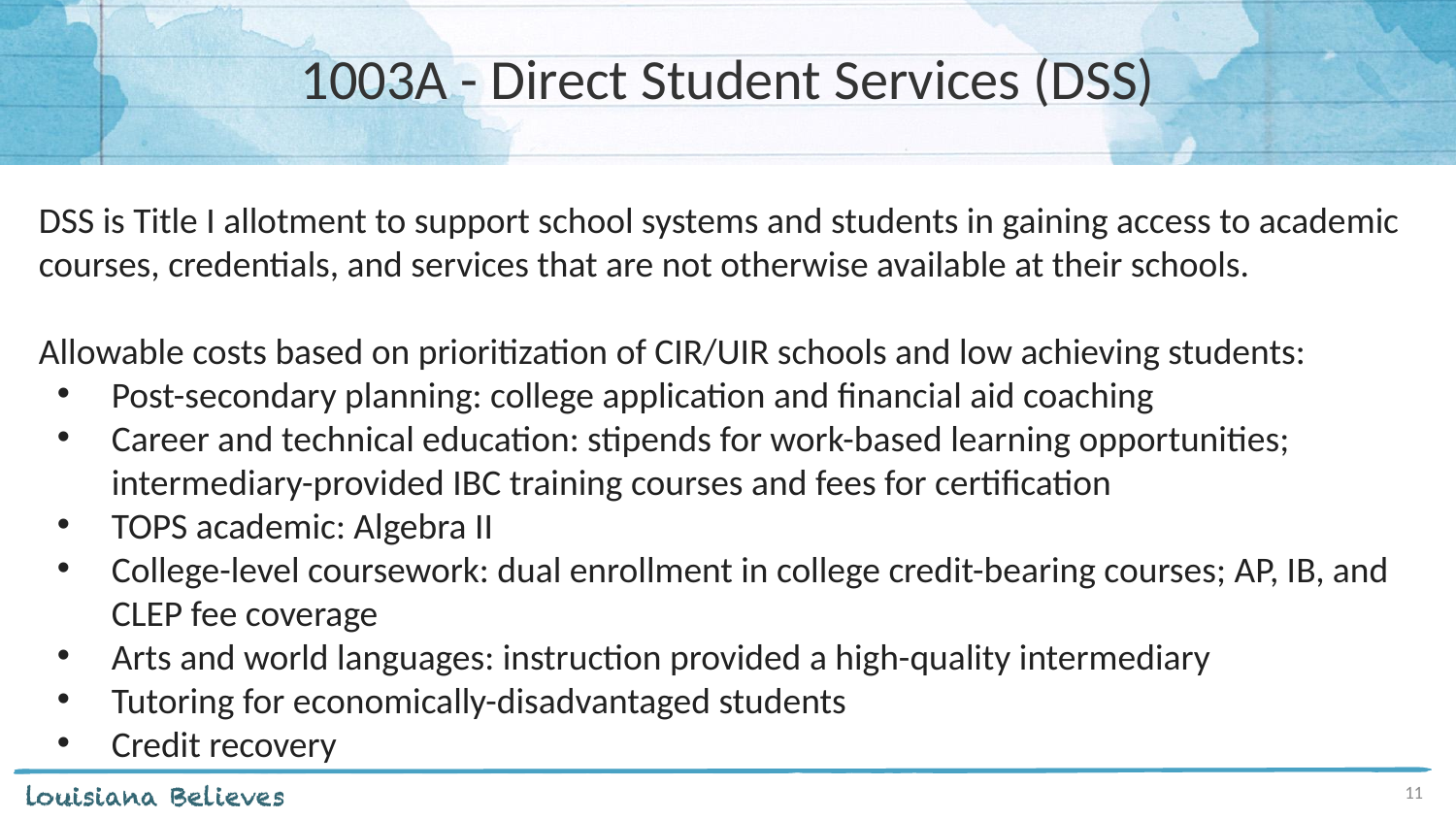

# 1003A - Direct Student Services (DSS)
DSS is Title I allotment to support school systems and students in gaining access to academic courses, credentials, and services that are not otherwise available at their schools.

Allowable costs based on prioritization of CIR/UIR schools and low achieving students:
Post-secondary planning: college application and financial aid coaching
Career and technical education: stipends for work-based learning opportunities; intermediary-provided IBC training courses and fees for certification
TOPS academic: Algebra II
College-level coursework: dual enrollment in college credit-bearing courses; AP, IB, and CLEP fee coverage
Arts and world languages: instruction provided a high-quality intermediary
Tutoring for economically-disadvantaged students
Credit recovery